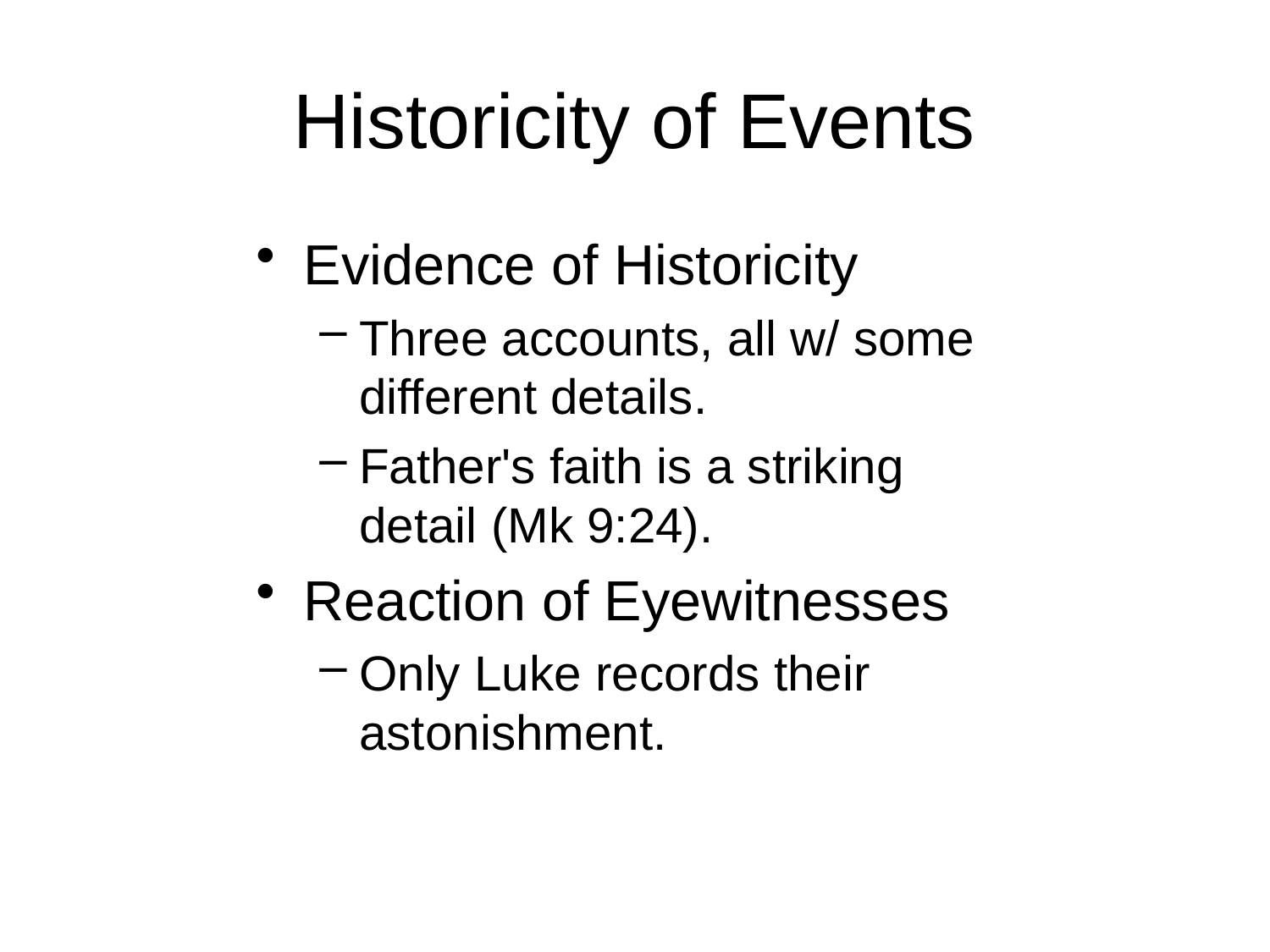

# Historicity of Events
Evidence of Historicity
Three accounts, all w/ some different details.
Father's faith is a striking detail (Mk 9:24).
Reaction of Eyewitnesses
Only Luke records their astonishment.